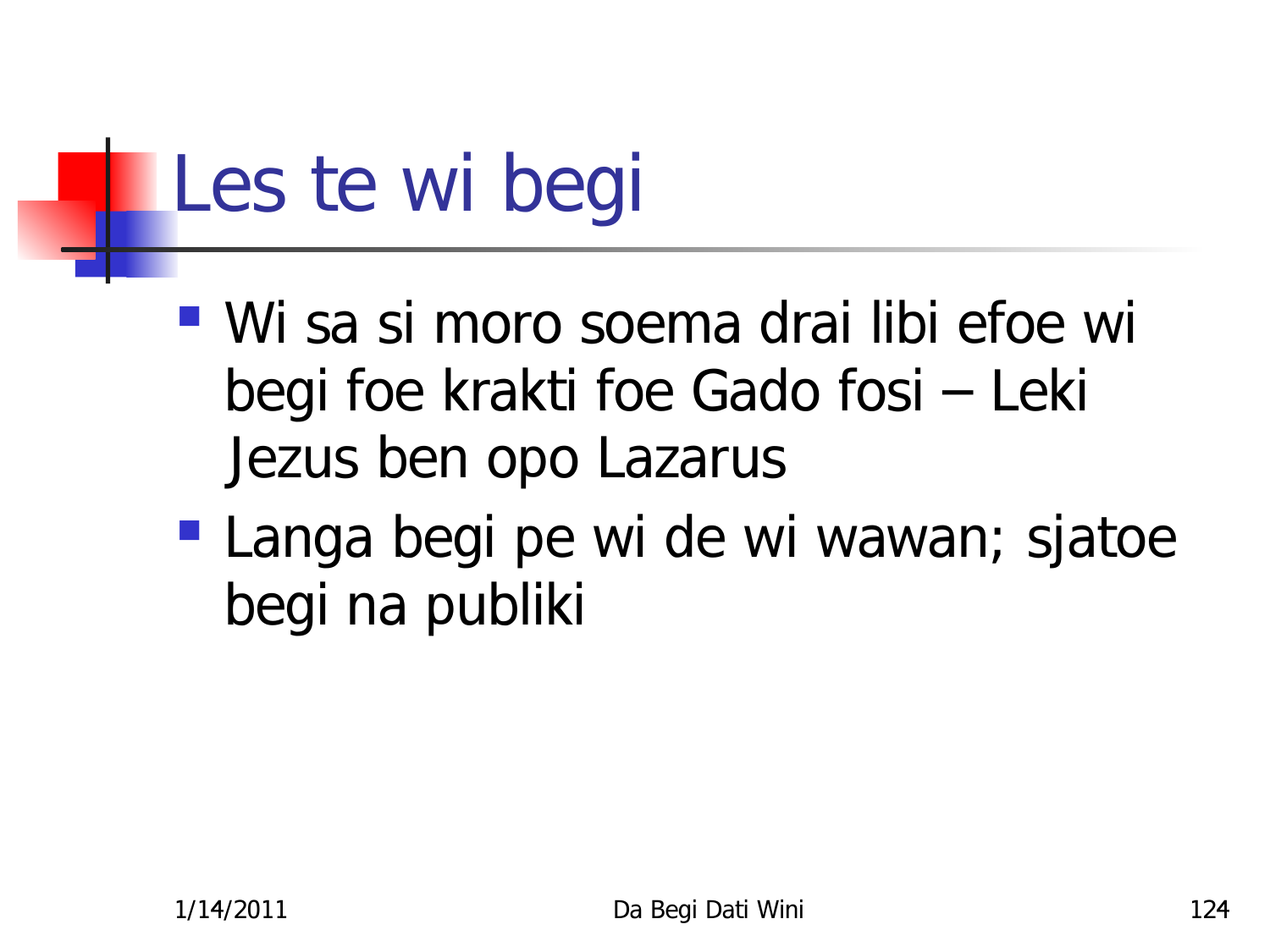

# Les te wi begi
Wi sa si moro soema drai libi efoe wi begi foe krakti foe Gado fosi – Leki Jezus ben opo Lazarus
Langa begi pe wi de wi wawan; sjatoe begi na publiki

1/14/2011
Da Begi Dati Wini
124